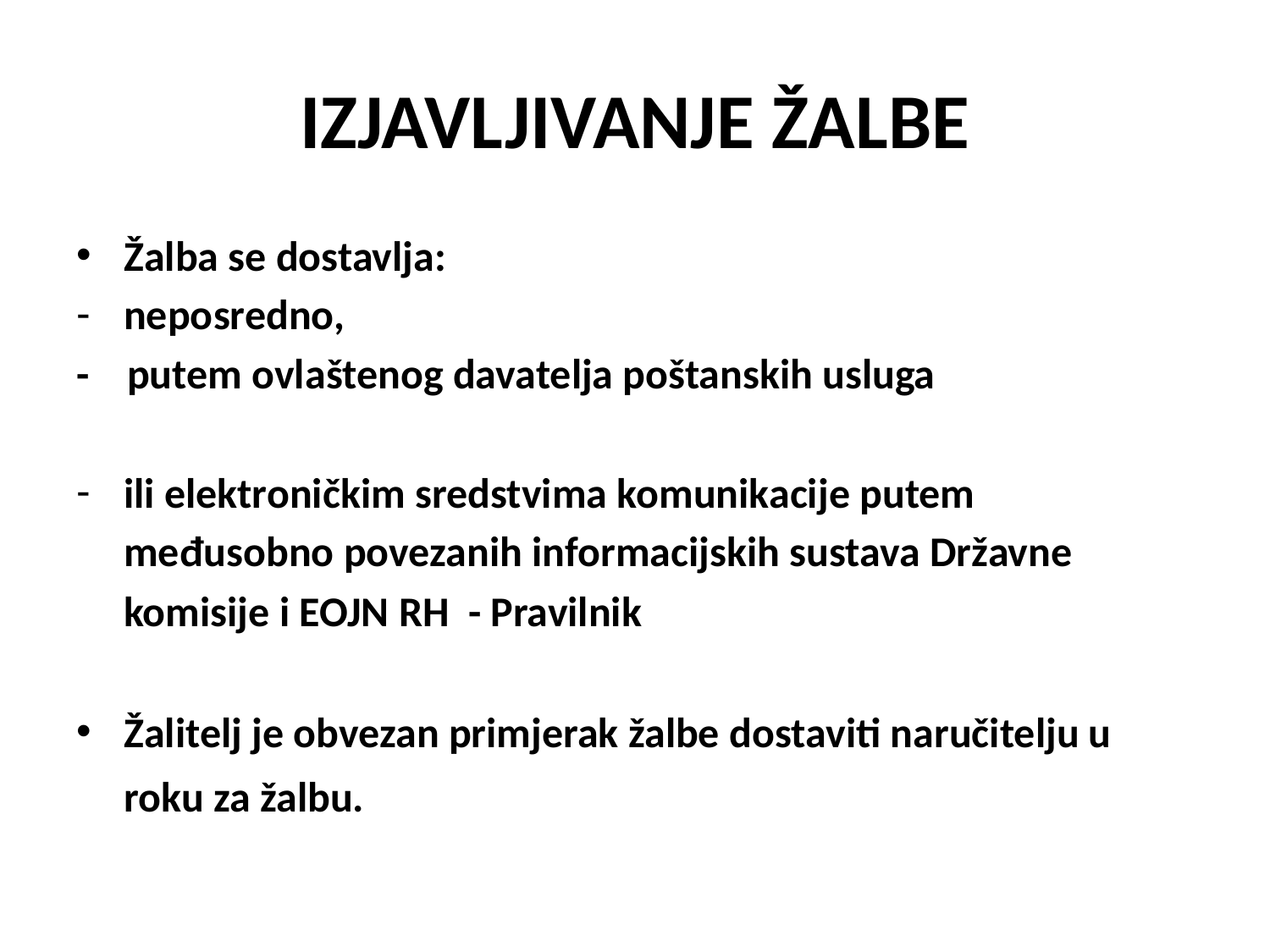

# IZJAVLJIVANJE ŽALBE
Žalba se dostavlja:
neposredno,
-    putem ovlaštenog davatelja poštanskih usluga

ili elektroničkim sredstvima komunikacije putem
     međusobno povezanih informacijskih sustava Državne
     komisije i EOJN RH  - Pravilnik

Žalitelj je obvezan primjerak žalbe dostaviti naručitelju u roku za žalbu.